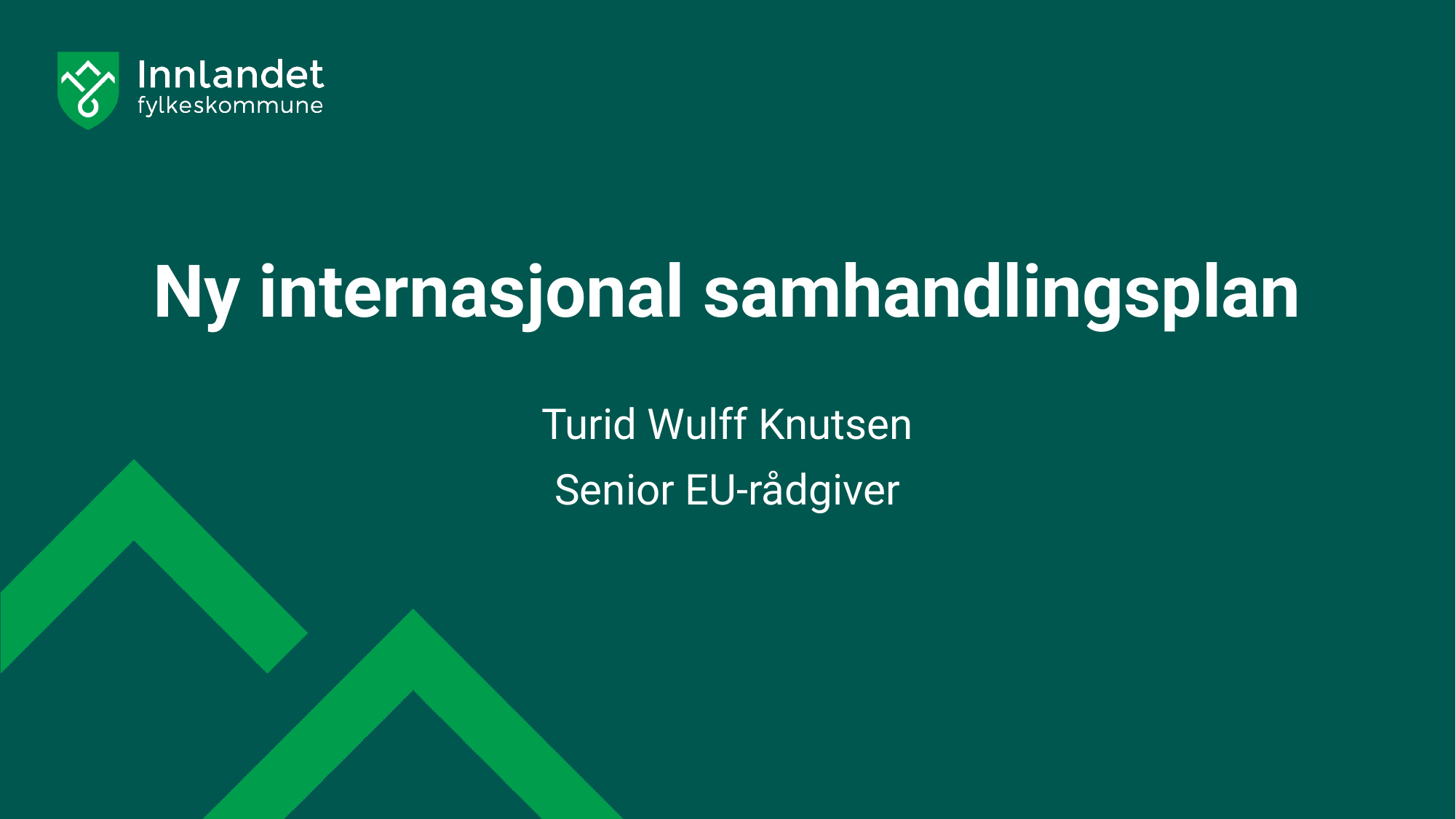

# Ny internasjonal samhandlingsplan
Turid Wulff Knutsen
Senior EU-rådgiver